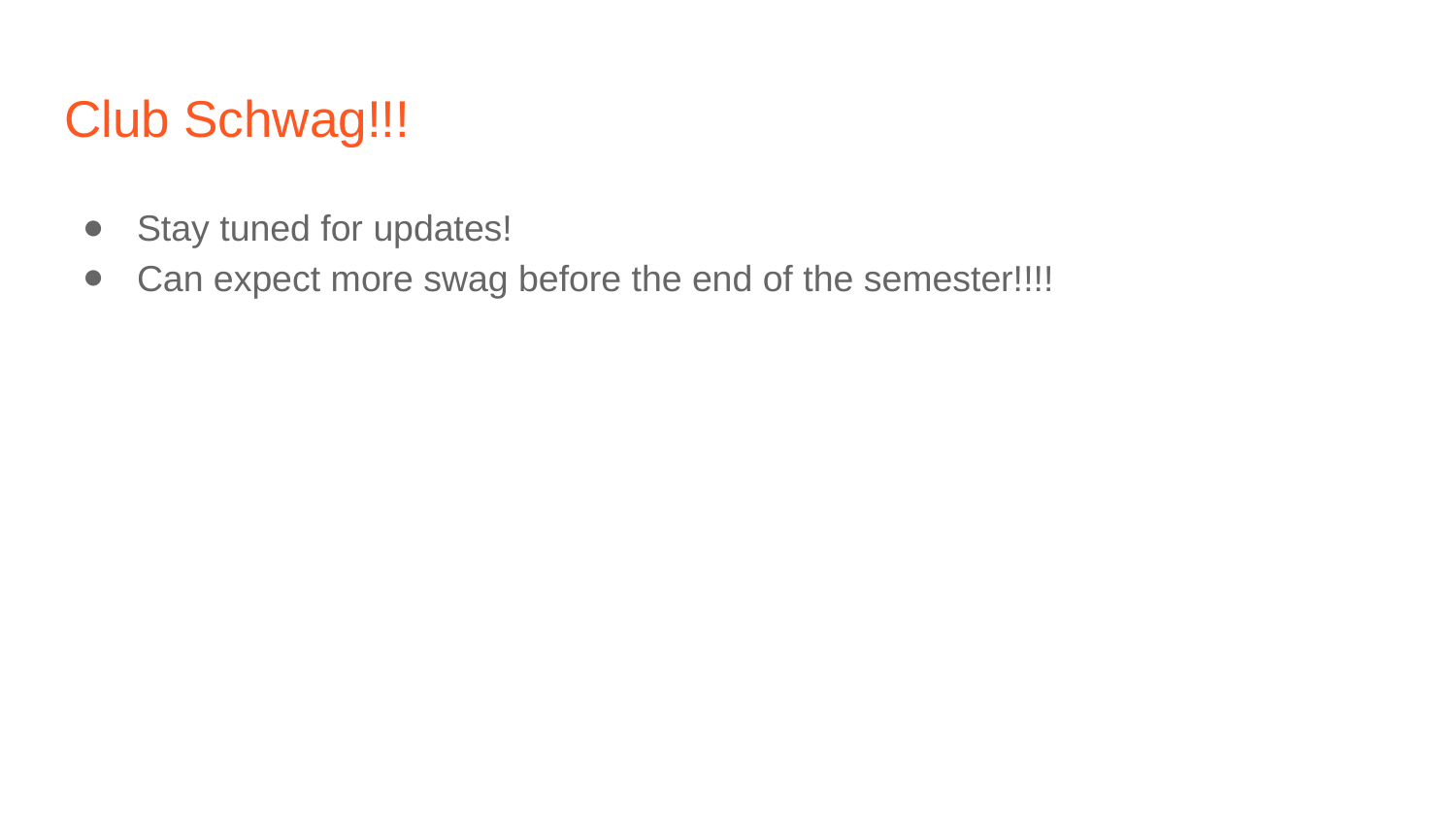

# Club Schwag!!!
Stay tuned for updates!
Can expect more swag before the end of the semester!!!!